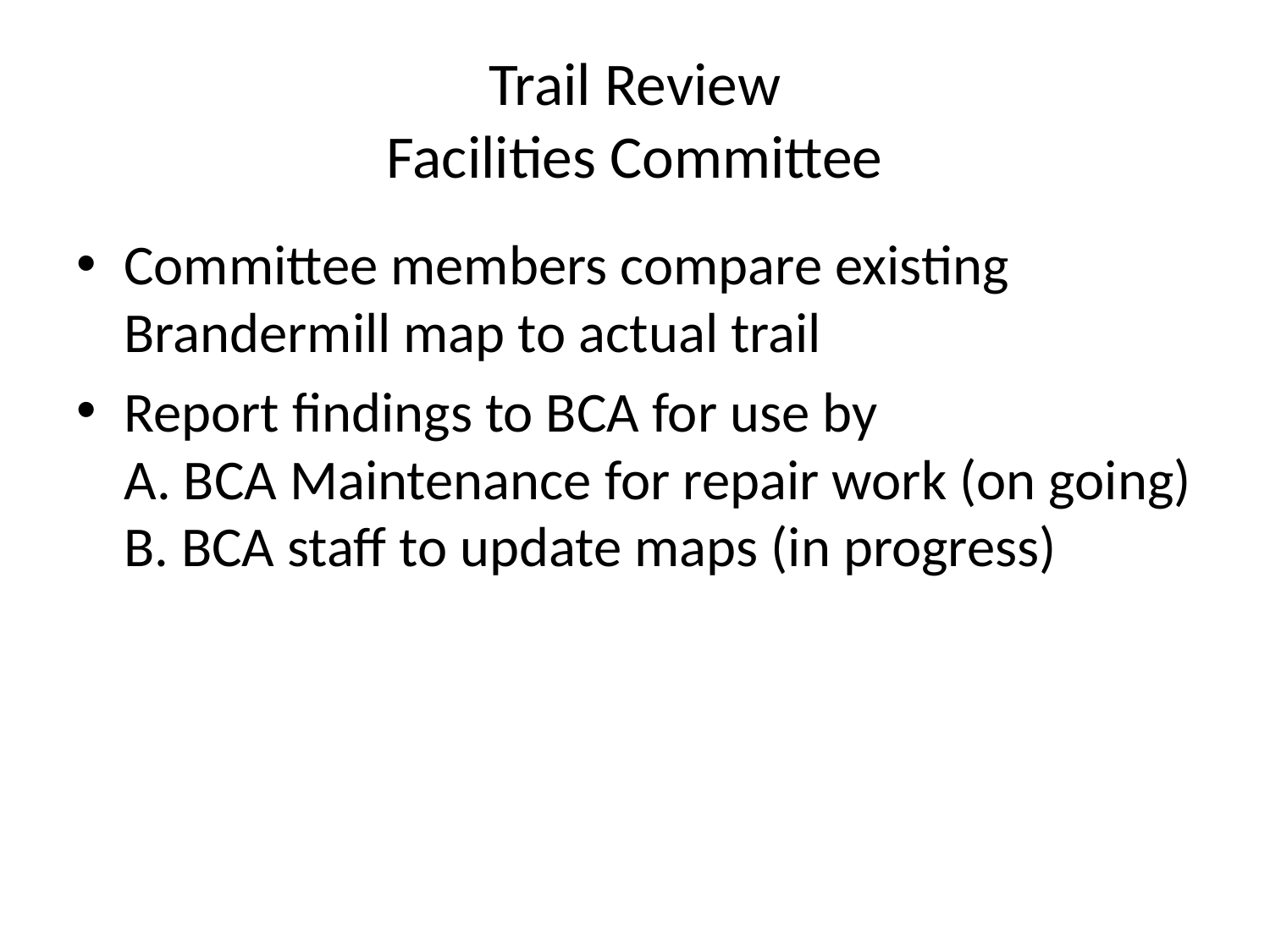

# Trail Review Facilities Committee
Committee members compare existing Brandermill map to actual trail
Report findings to BCA for use by
A. BCA Maintenance for repair work (on going)
B. BCA staff to update maps (in progress)